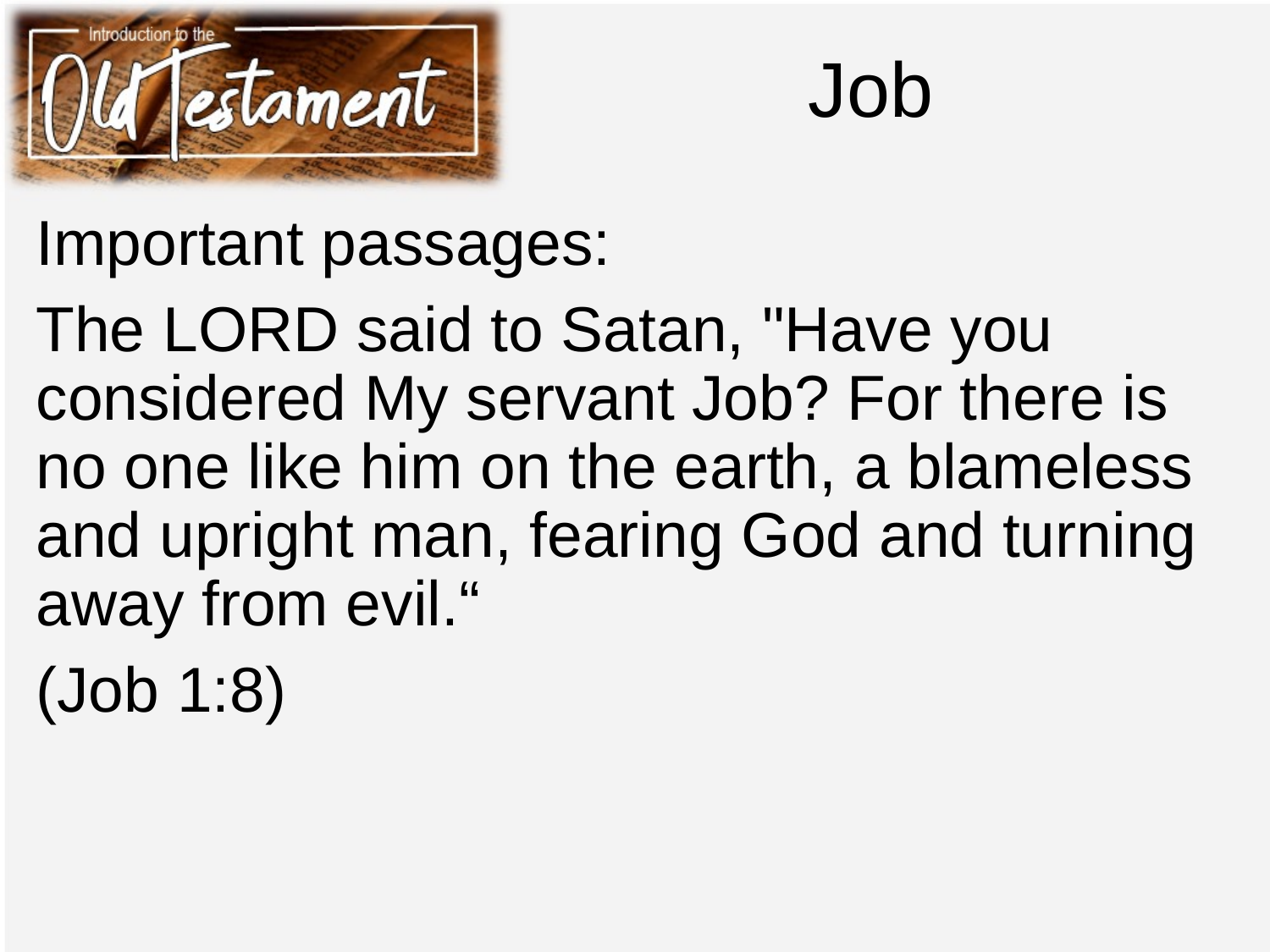

# Job
Important passages:
The LORD said to Satan, "Have you considered My servant Job? For there is no one like him on the earth, a blameless and upright man, fearing God and turning away from evil.“
(Job 1:8)